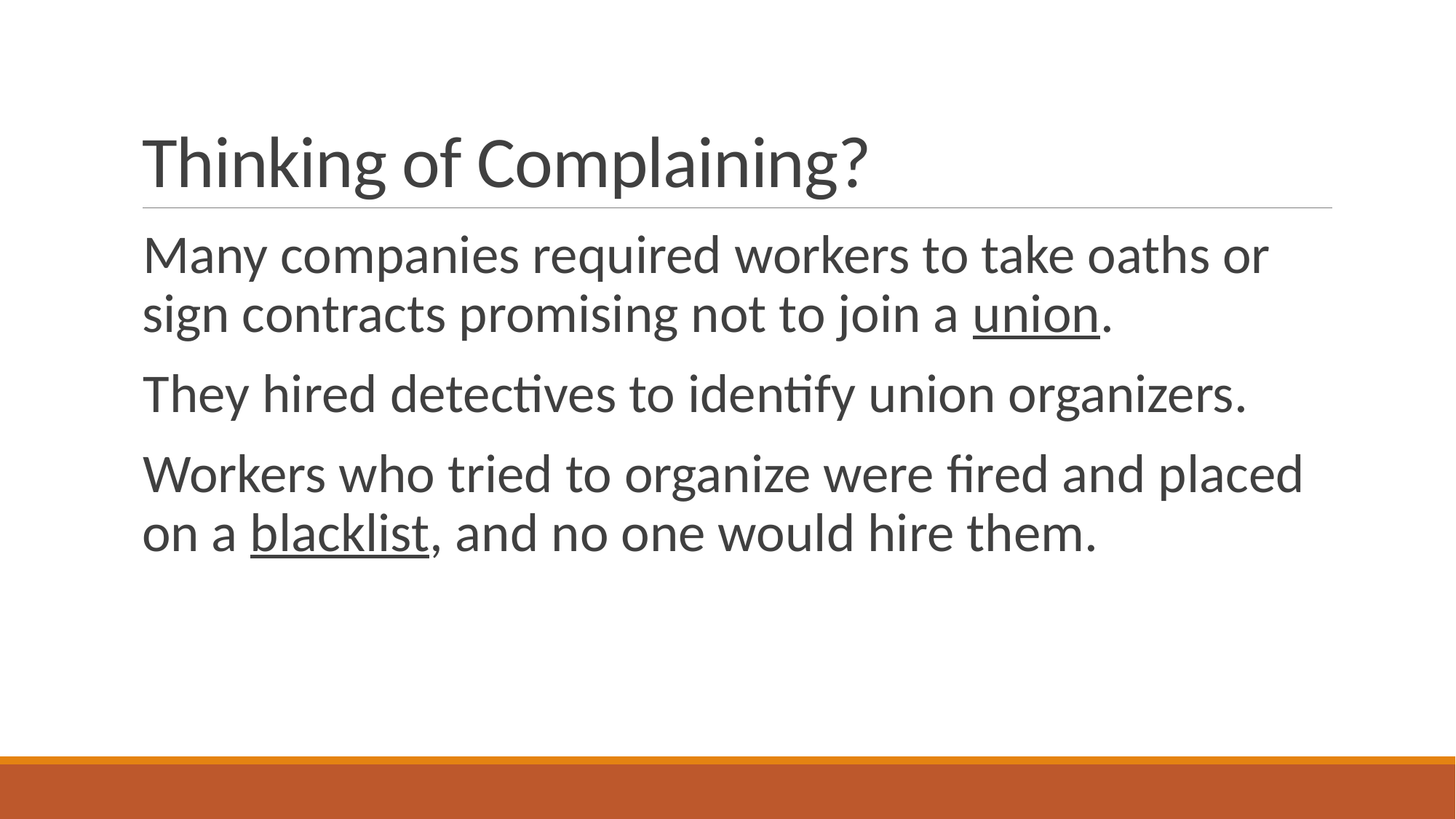

# Thinking of Complaining?
Many companies required workers to take oaths or sign contracts promising not to join a union.
They hired detectives to identify union organizers.
Workers who tried to organize were fired and placed on a blacklist, and no one would hire them.